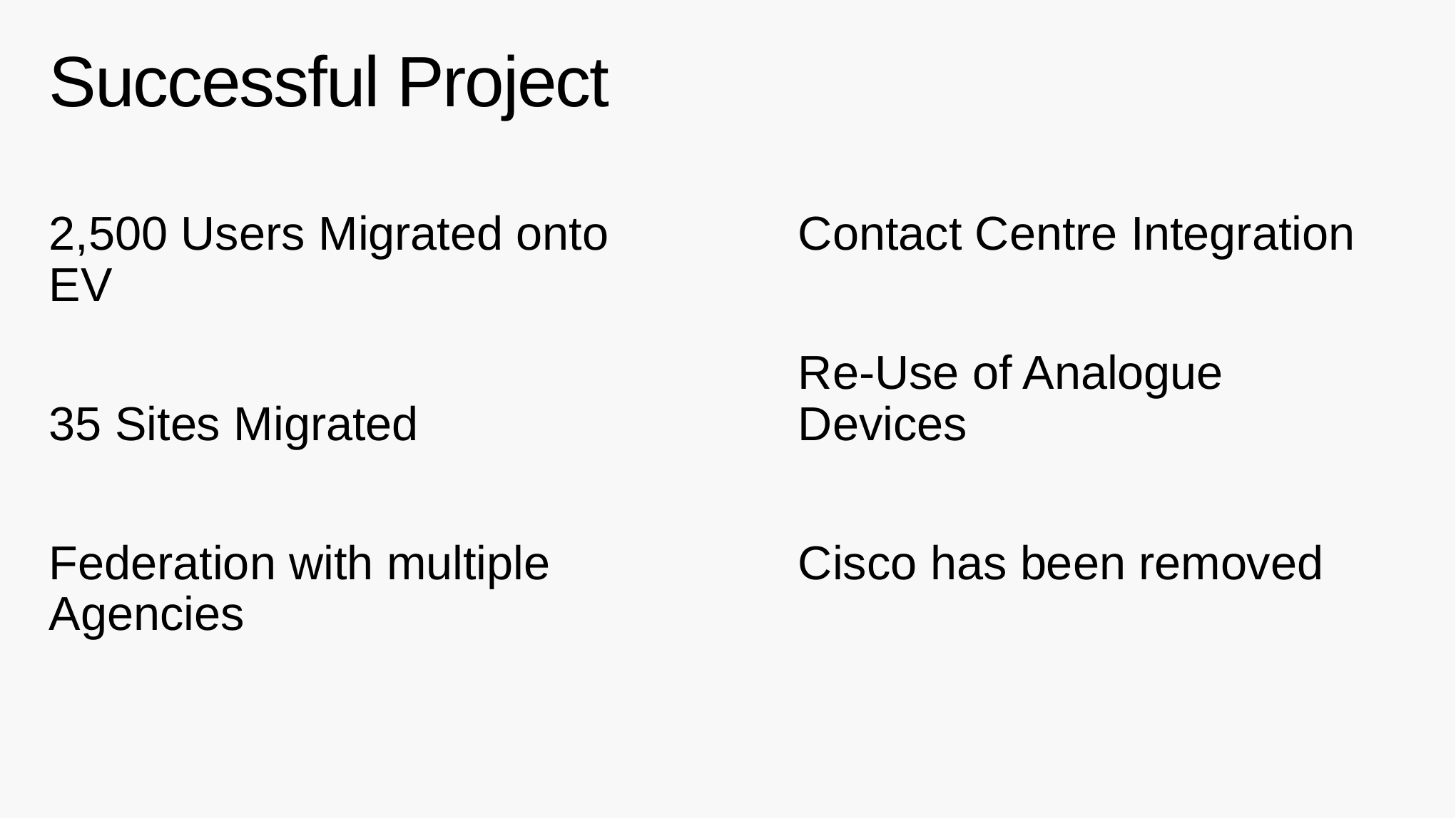

# Successful Project
2,500 Users Migrated onto EV

35 Sites Migrated

Federation with multiple Agencies
Contact Centre Integration

Re-Use of Analogue Devices

Cisco has been removed